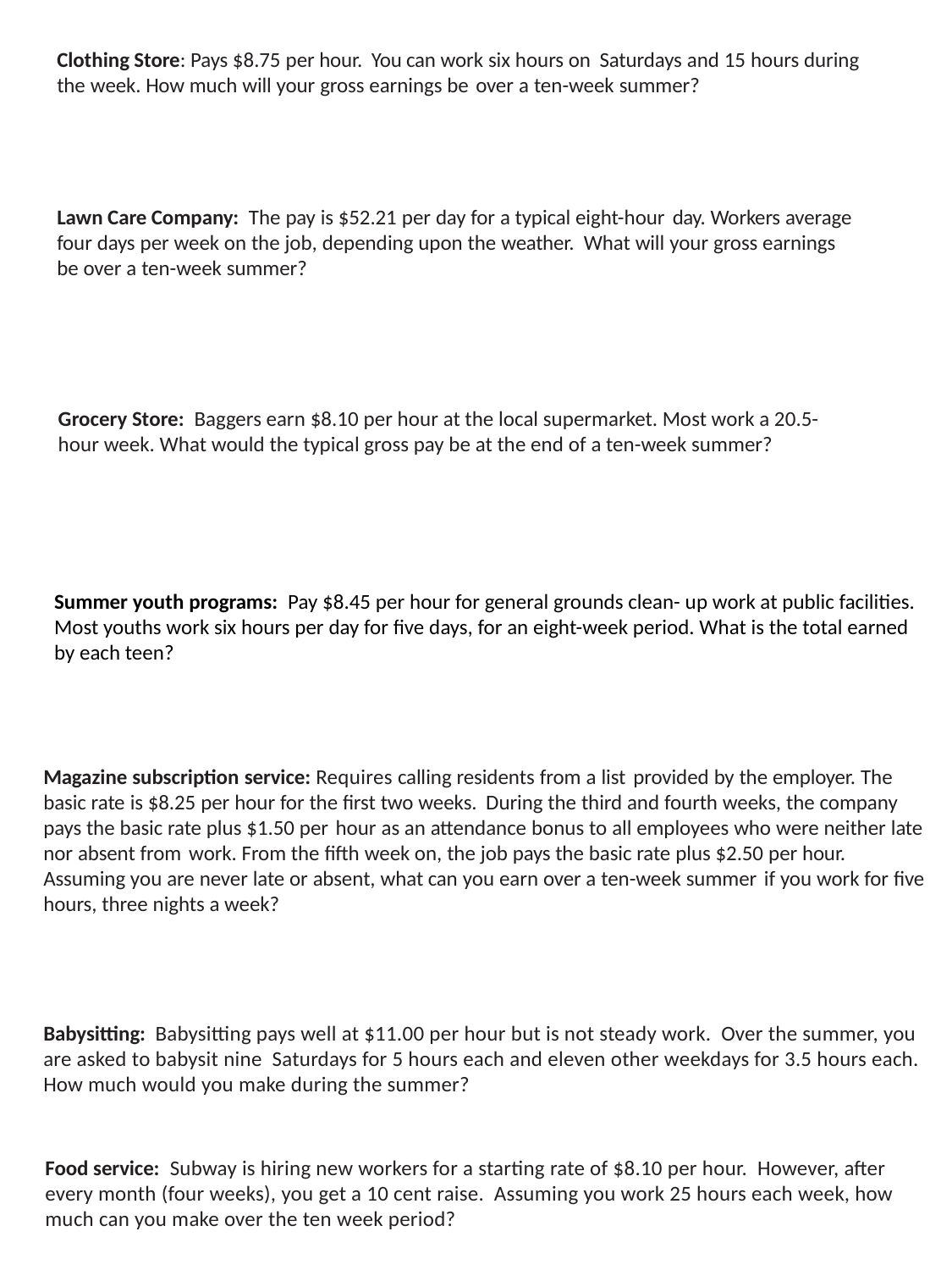

Clothing Store: Pays $8.75 per hour.  You can work six hours on Saturdays and 15 hours during the week. How much will your gross earnings be over a ten-week summer?
Lawn Care Company:  The pay is $52.21 per day for a typical eight-hour day. Workers average four days per week on the job, depending upon the weather. What will your gross earnings be over a ten-week summer?
Grocery Store:  Baggers earn $8.10 per hour at the local supermarket. Most work a 20.5-hour week. What would the typical gross pay be at the end of a ten-week summer?
Summer youth programs:  Pay $8.45 per hour for general grounds clean- up work at public facilities. Most youths work six hours per day for five days, for an eight-week period. What is the total earned by each teen?
Magazine subscription service: Requires calling residents from a list provided by the employer. The basic rate is $8.25 per hour for the first two weeks. During the third and fourth weeks, the company pays the basic rate plus $1.50 per hour as an attendance bonus to all employees who were neither late nor absent from work. From the fifth week on, the job pays the basic rate plus $2.50 per hour. Assuming you are never late or absent, what can you earn over a ten-week summer if you work for five hours, three nights a week?
Babysitting:  Babysitting pays well at $11.00 per hour but is not steady work.  Over the summer, you are asked to babysit nine  Saturdays for 5 hours each and eleven other weekdays for 3.5 hours each.  How much would you make during the summer?
Food service:  Subway is hiring new workers for a starting rate of $8.10 per hour.  However, after every month (four weeks), you get a 10 cent raise.  Assuming you work 25 hours each week, how much can you make over the ten week period?